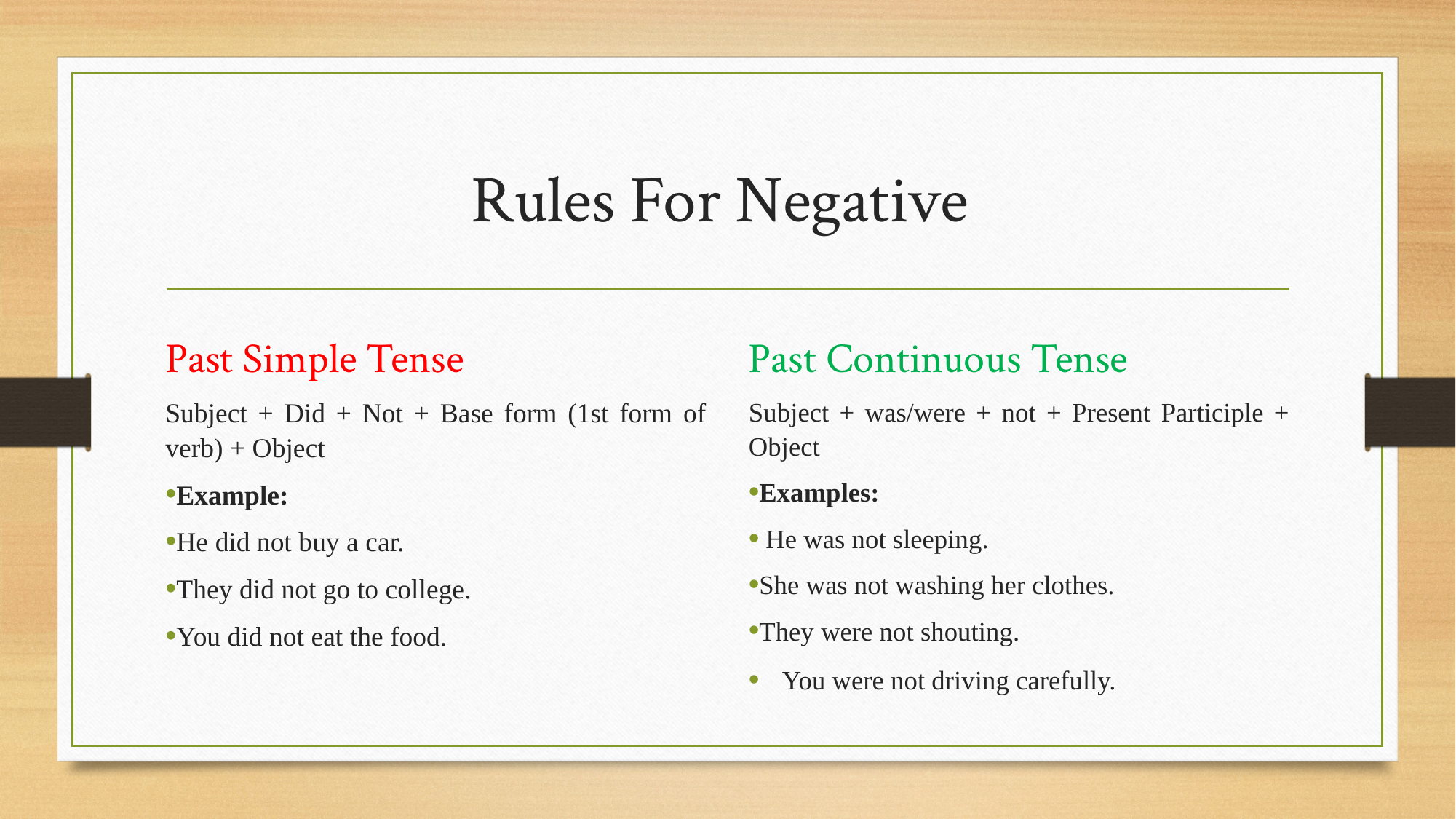

# Rules For Negative
Past Simple Tense
Past Continuous Tense
Subject + Did + Not + Base form (1st form of verb) + Object
Example:
He did not buy a car.
They did not go to college.
You did not eat the food.

Subject + was/were + not + Present Participle + Object
Examples:
 He was not sleeping.
She was not washing her clothes.
They were not shouting.
You were not driving carefully.